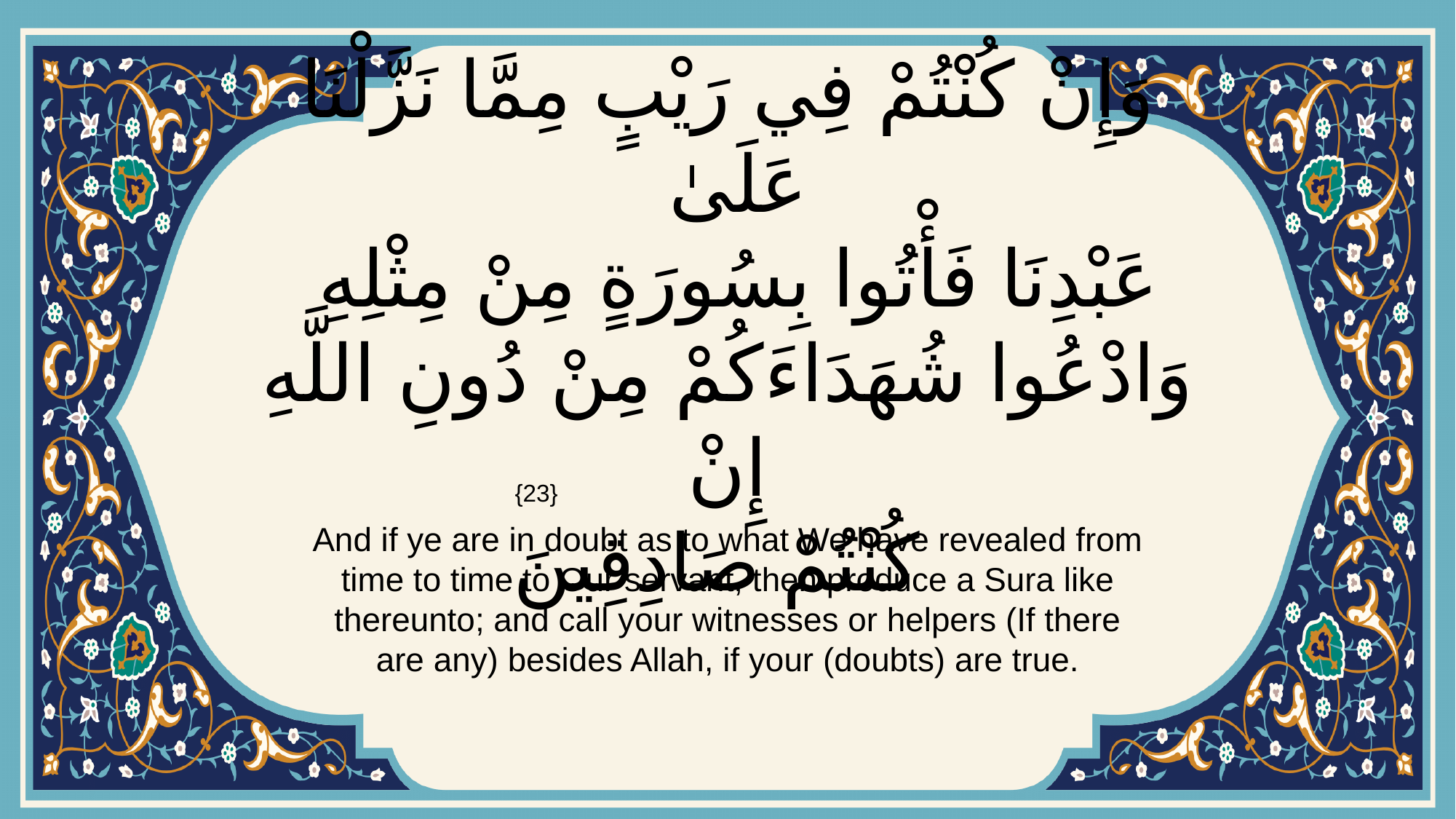

# وَإِنْ كُنْتُمْ فِي رَيْبٍ مِمَّا نَزَّلْنَا عَلَىٰ عَبْدِنَا فَأْتُوا بِسُورَةٍ مِنْ مِثْلِهِ وَادْعُوا شُهَدَاءَكُمْ مِنْ دُونِ اللَّهِ إِنْ كُنْتُمْ صَادِقِينَ
{23}
And if ye are in doubt as to what We have revealed from time to time to Our servant, then produce a Sura like thereunto; and call your witnesses or helpers (If there are any) besides Allah, if your (doubts) are true.